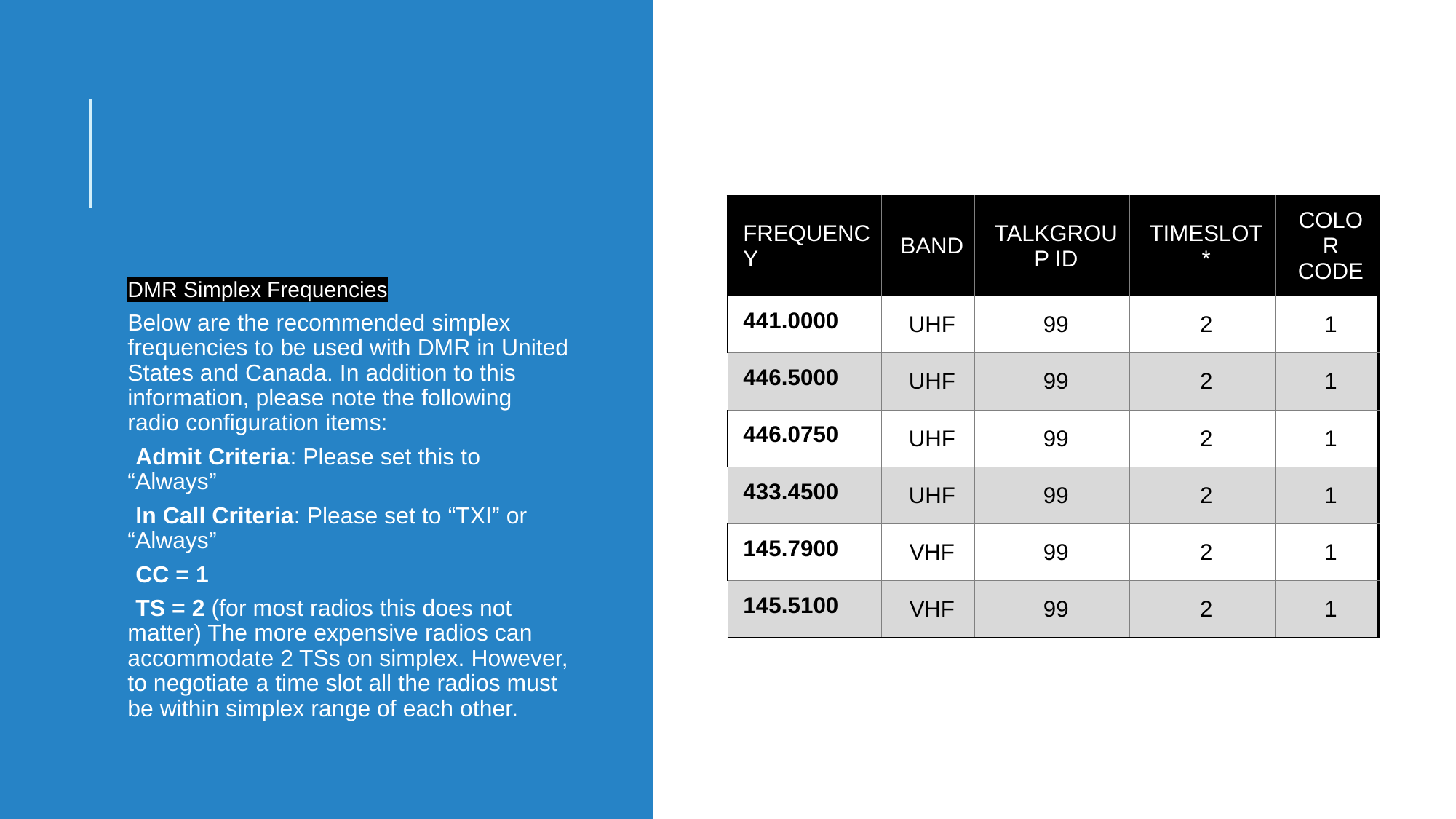

| FREQUENCY | BAND | TALKGROUP ID | TIMESLOT\* | COLOR CODE |
| --- | --- | --- | --- | --- |
| 441.0000 | UHF | 99 | 2 | 1 |
| 446.5000 | UHF | 99 | 2 | 1 |
| 446.0750 | UHF | 99 | 2 | 1 |
| 433.4500 | UHF | 99 | 2 | 1 |
| 145.7900 | VHF | 99 | 2 | 1 |
| 145.5100 | VHF | 99 | 2 | 1 |
DMR Simplex Frequencies
Below are the recommended simplex frequencies to be used with DMR in United States and Canada. In addition to this information, please note the following radio configuration items:
Admit Criteria: Please set this to “Always”
In Call Criteria: Please set to “TXI” or “Always”
CC = 1
TS = 2 (for most radios this does not matter) The more expensive radios can accommodate 2 TSs on simplex. However, to negotiate a time slot all the radios must be within simplex range of each other.